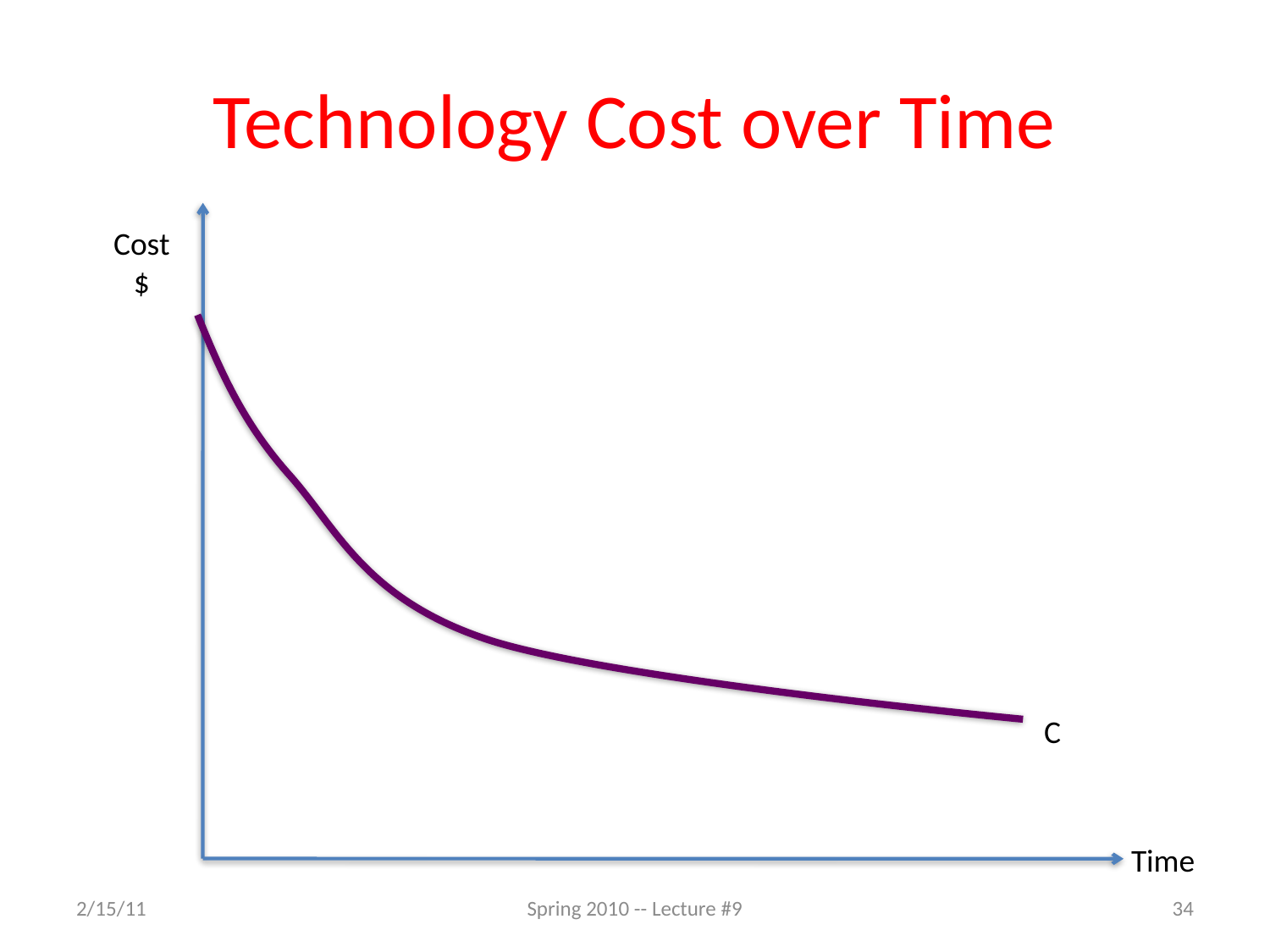

# Technology Cost over Time
Cost
$

C
Time
2/15/11
Spring 2010 -- Lecture #9
34